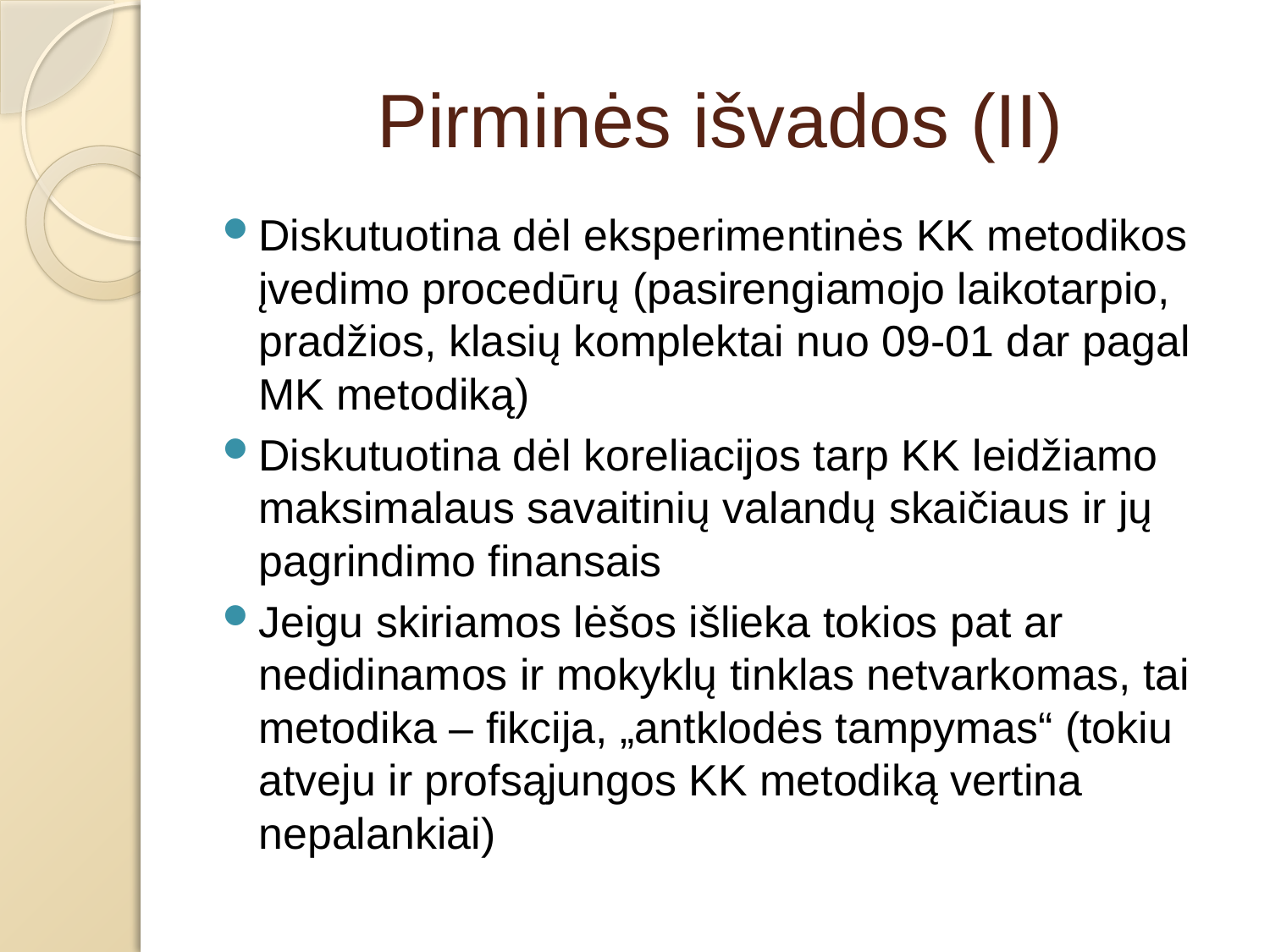

# Pirminės išvados (II)
Diskutuotina dėl eksperimentinės KK metodikos įvedimo procedūrų (pasirengiamojo laikotarpio, pradžios, klasių komplektai nuo 09-01 dar pagal MK metodiką)
Diskutuotina dėl koreliacijos tarp KK leidžiamo maksimalaus savaitinių valandų skaičiaus ir jų pagrindimo finansais
Jeigu skiriamos lėšos išlieka tokios pat ar nedidinamos ir mokyklų tinklas netvarkomas, tai metodika – fikcija, „antklodės tampymas“ (tokiu atveju ir profsąjungos KK metodiką vertina nepalankiai)